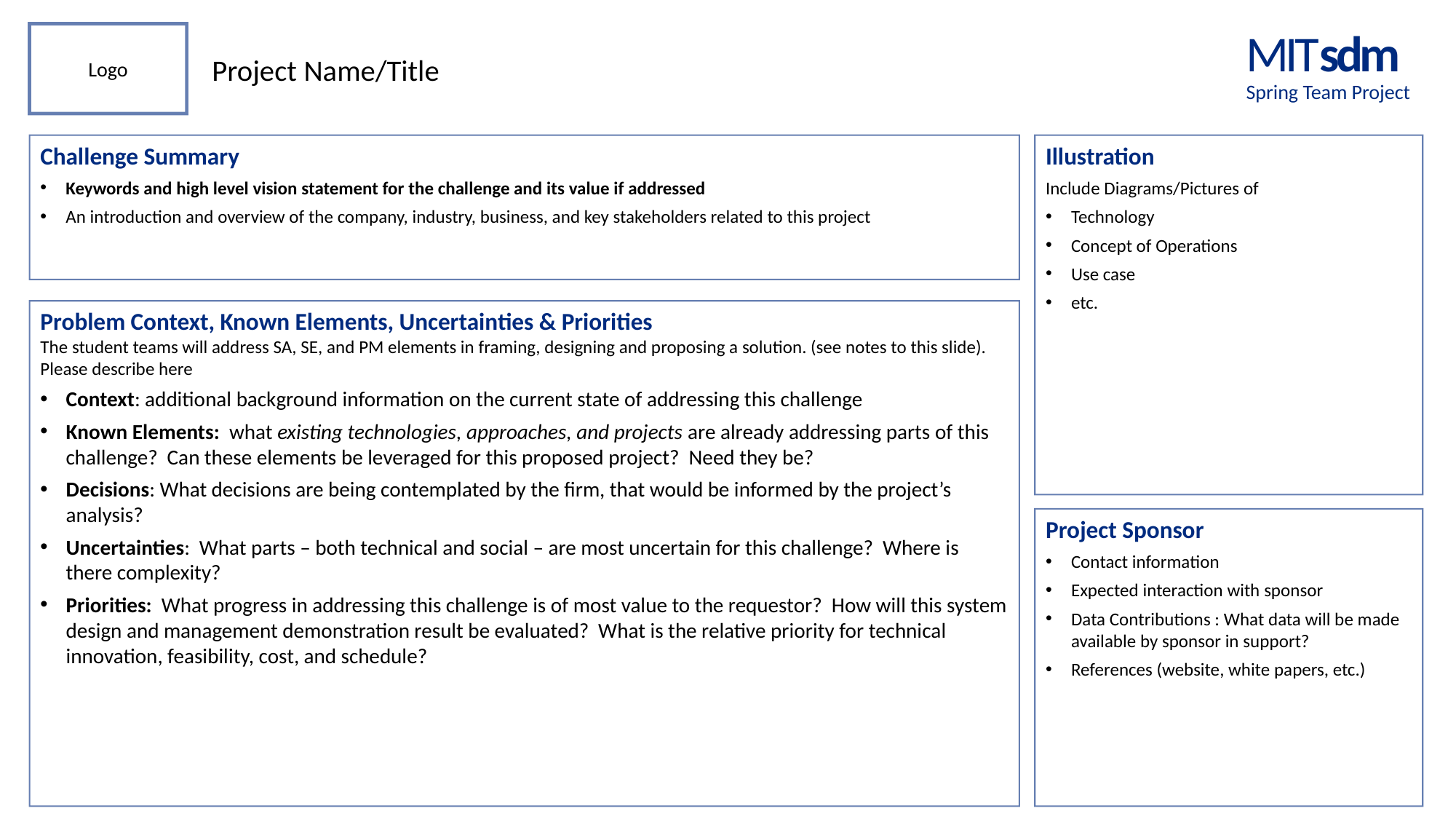

MITsdm
Logo
# Project Name/Title
Spring Team Project
Challenge Summary
Keywords and high level vision statement for the challenge and its value if addressed
An introduction and overview of the company, industry, business, and key stakeholders related to this project

Illustration
Include Diagrams/Pictures of
Technology
Concept of Operations
Use case
etc.

Problem Context, Known Elements, Uncertainties & Priorities
The student teams will address SA, SE, and PM elements in framing, designing and proposing a solution. (see notes to this slide).  Please describe here
Context: additional background information on the current state of addressing this challenge
Known Elements:  what existing technologies, approaches, and projects are already addressing parts of this challenge?  Can these elements be leveraged for this proposed project?  Need they be?
Decisions: What decisions are being contemplated by the firm, that would be informed by the project’s analysis?
Uncertainties:  What parts – both technical and social – are most uncertain for this challenge?  Where is there complexity?
Priorities:  What progress in addressing this challenge is of most value to the requestor?  How will this system design and management demonstration result be evaluated?  What is the relative priority for technical innovation, feasibility, cost, and schedule?
Project Sponsor
Contact information
Expected interaction with sponsor
Data Contributions : What data will be made available by sponsor in support?
References (website, white papers, etc.)